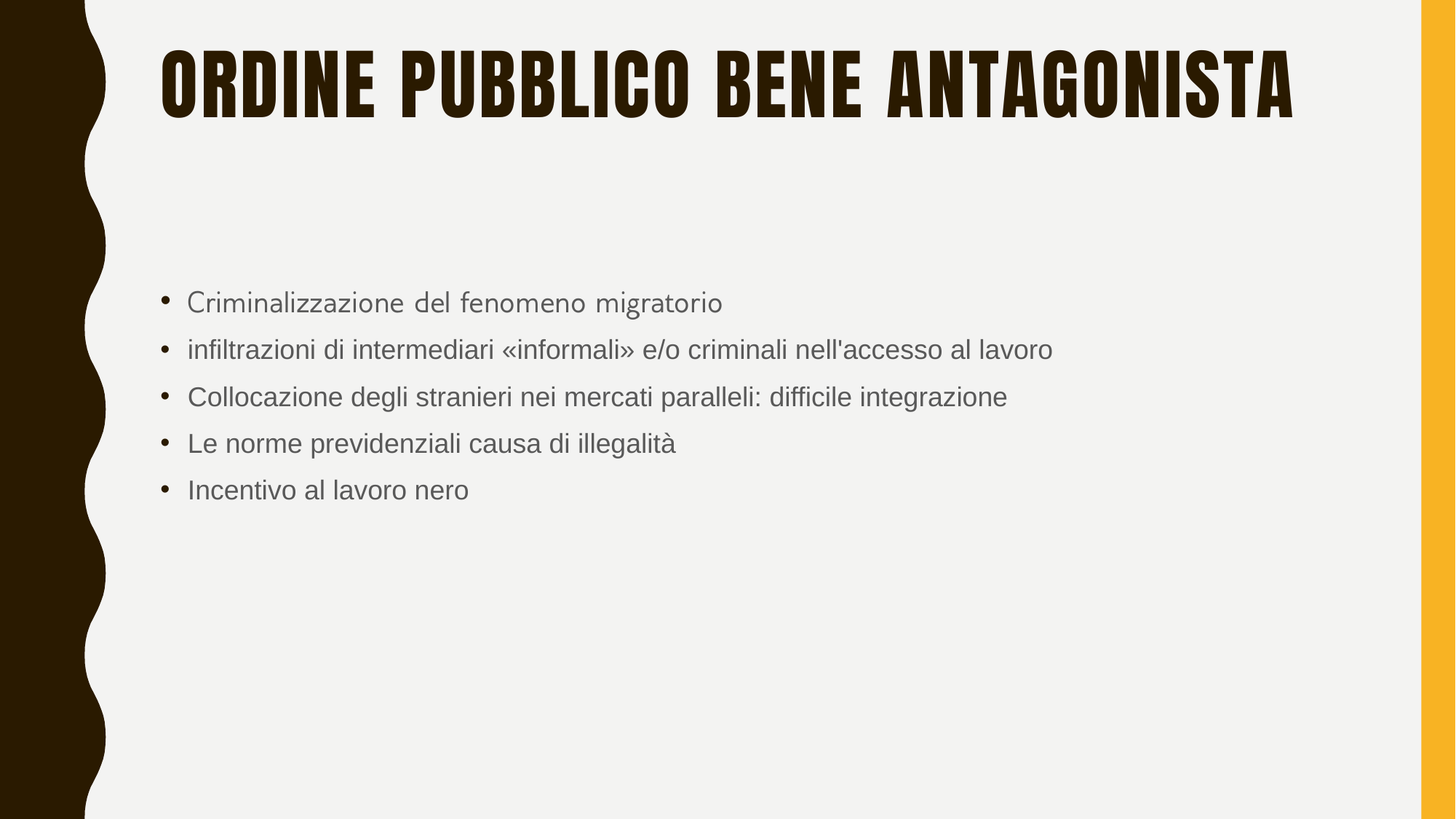

# Ordine pubblico bene antagonista
Criminalizzazione del fenomeno migratorio
infiltrazioni di intermediari «informali» e/o criminali nell'accesso al lavoro
Collocazione degli stranieri nei mercati paralleli: difficile integrazione
Le norme previdenziali causa di illegalità
Incentivo al lavoro nero